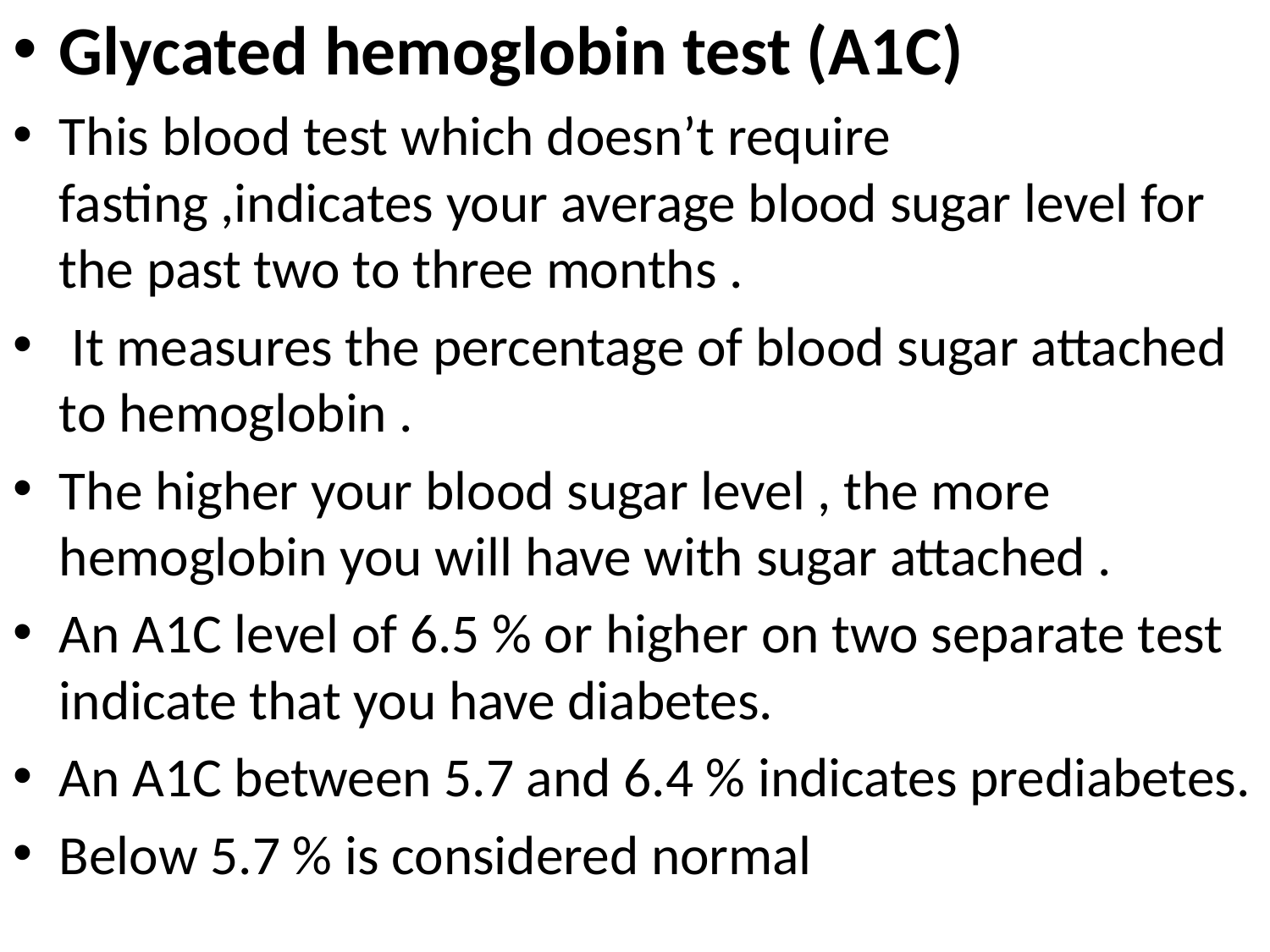

Glycated hemoglobin test (A1C)
This blood test which doesn’t require fasting ,indicates your average blood sugar level for the past two to three months .
 It measures the percentage of blood sugar attached to hemoglobin .
The higher your blood sugar level , the more hemoglobin you will have with sugar attached .
An A1C level of 6.5 % or higher on two separate test indicate that you have diabetes.
An A1C between 5.7 and 6.4 % indicates prediabetes.
Below 5.7 % is considered normal